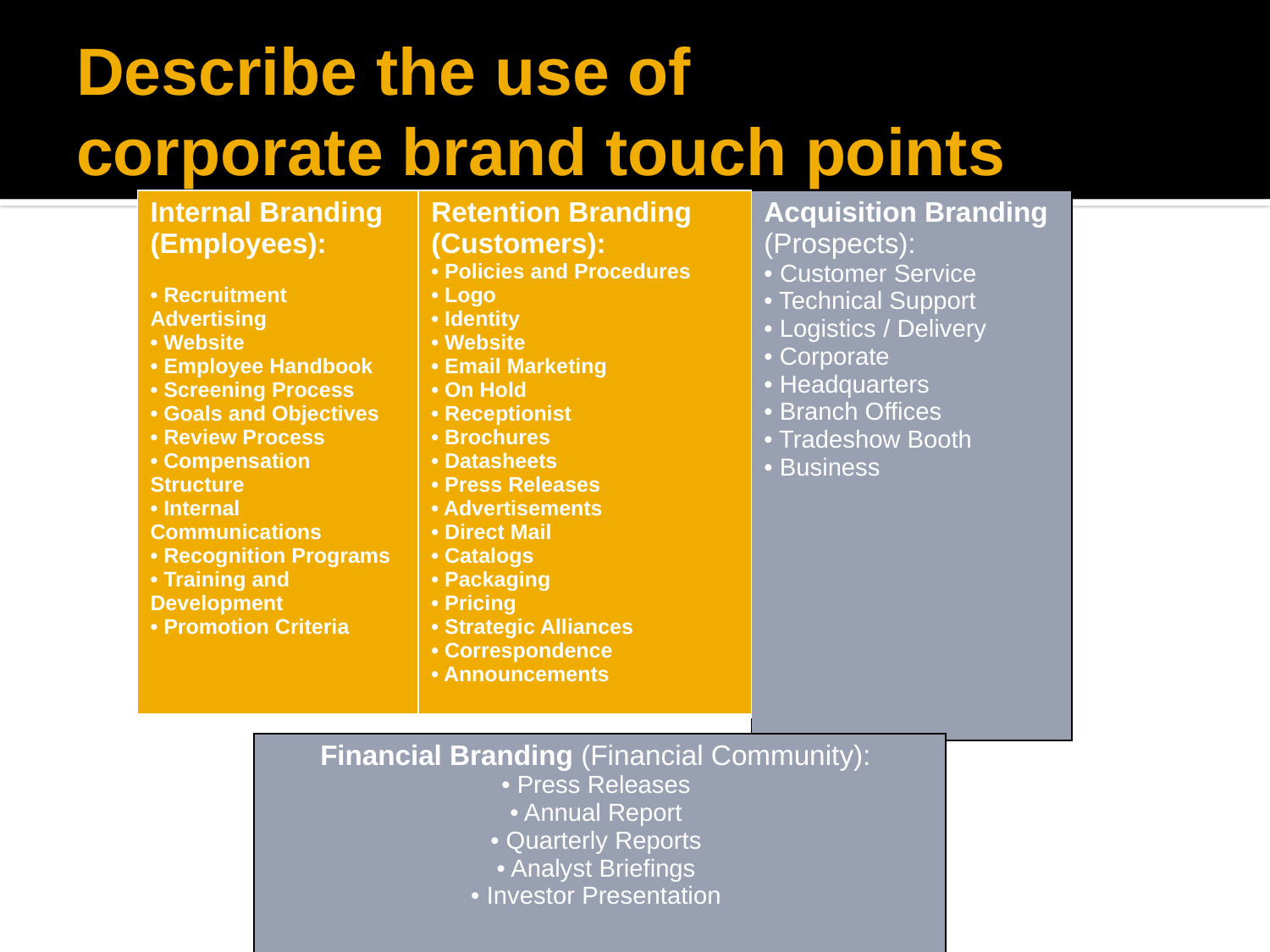

# Describe the use of corporate brand touch points
| Internal Branding (Employees): • Recruitment Advertising • Website • Employee Handbook • Screening Process • Goals and Objectives • Review Process • Compensation Structure • Internal Communications • Recognition Programs • Training and Development • Promotion Criteria | Retention Branding (Customers): • Policies and Procedures • Logo • Identity • Website • Email Marketing • On Hold • Receptionist • Brochures • Datasheets • Press Releases • Advertisements • Direct Mail • Catalogs • Packaging • Pricing • Strategic Alliances • Correspondence • Announcements |
| --- | --- |
| Acquisition Branding (Prospects): • Customer Service • Technical Support • Logistics / Delivery • Corporate • Headquarters • Branch Offices • Tradeshow Booth • Business |
| --- |
| Financial Branding (Financial Community): • Press Releases • Annual Report • Quarterly Reports • Analyst Briefings • Investor Presentation |
| --- |